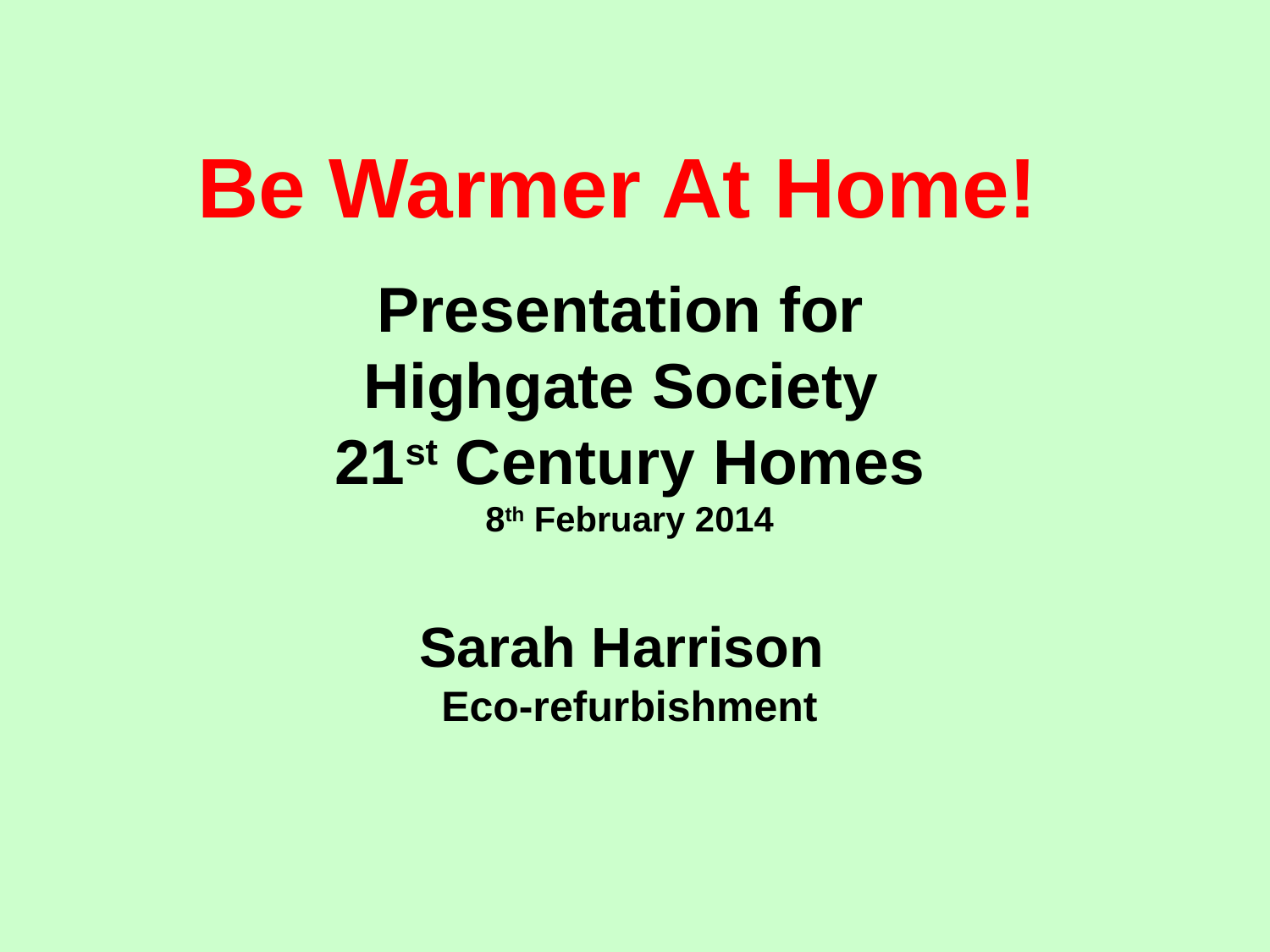

# Be Warmer At Home! Presentation for Highgate Society 21st Century Homes 8th February 2014 Sarah Harrison Eco-refurbishment